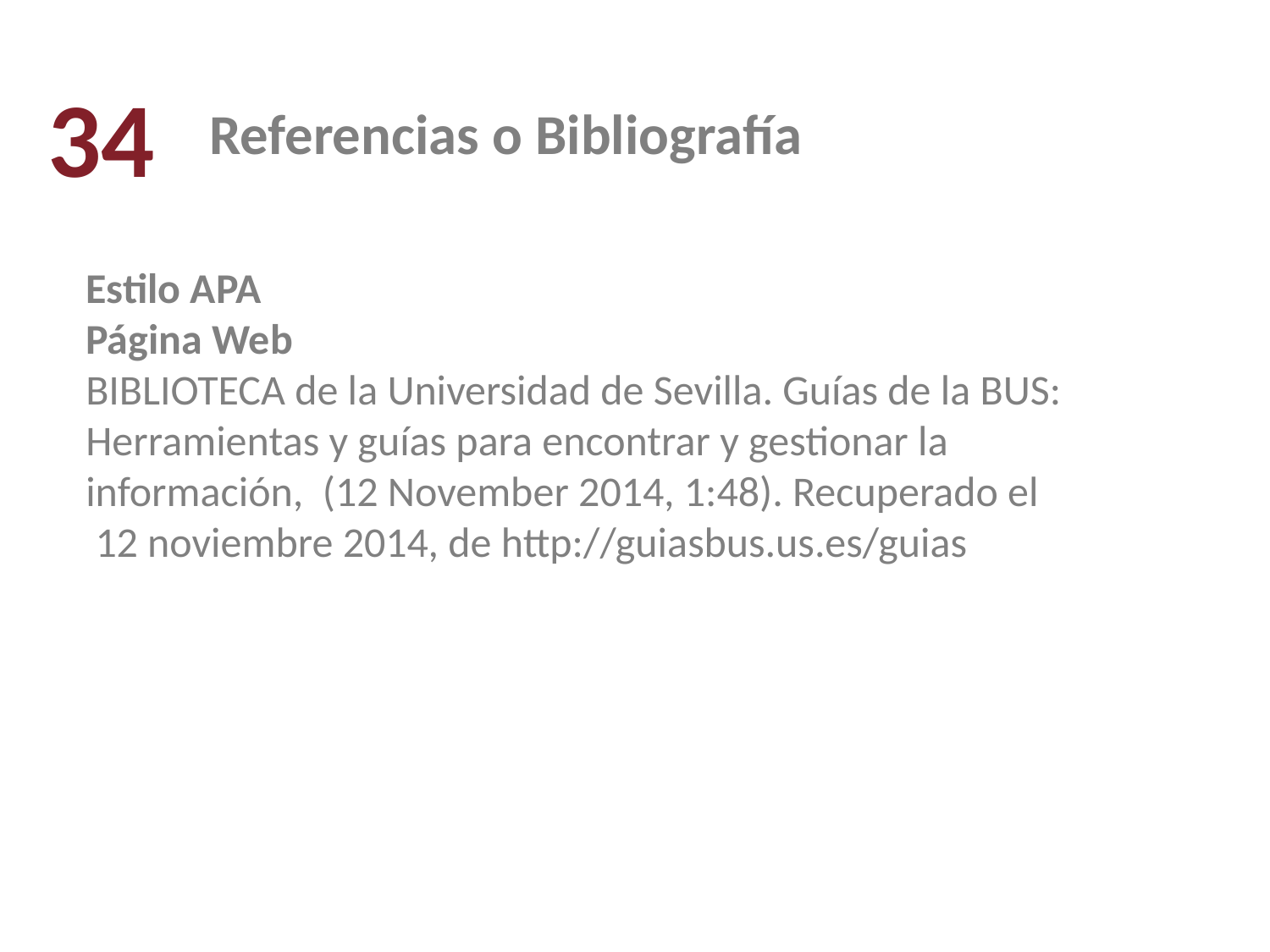

34
Referencias o Bibliografía
Estilo APA
Página Web
BIBLIOTECA de la Universidad de Sevilla. Guías de la BUS: Herramientas y guías para encontrar y gestionar la información,  (12 November 2014, 1:48). Recuperado el  12 noviembre 2014, de http://guiasbus.us.es/guias